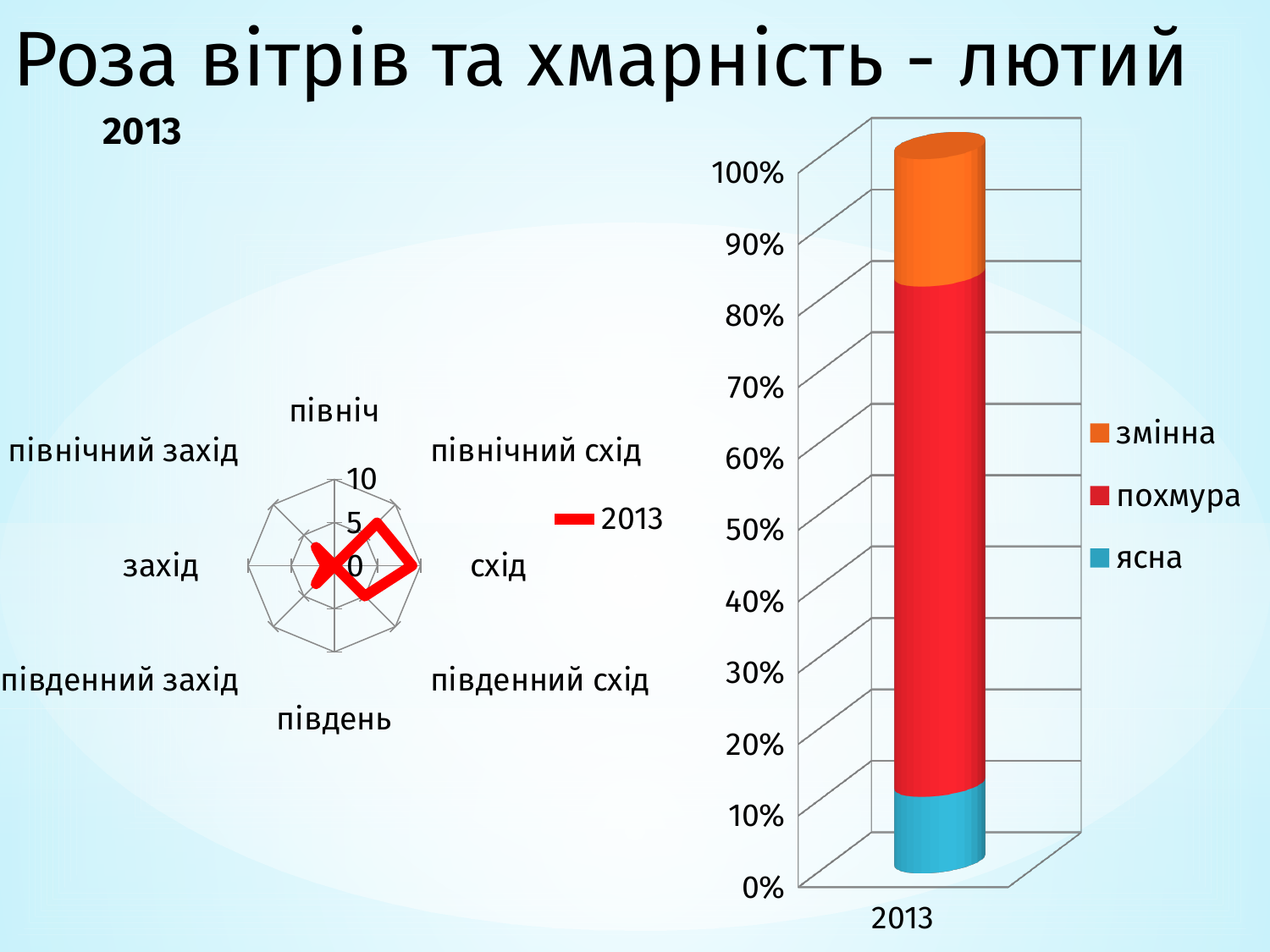

# Роза вітрів та хмарність - лютий

### Chart: 2013

| Category | 2013 |
|---|---|
| північ | 0.0 |
| північний схід | 7.0 |
| схід | 9.0 |
| південний схід | 5.0 |
| південь | 0.0 |
| південний захід | 3.0 |
| захід | 1.0 |
| північний захід | 3.0 |

[unsupported chart]